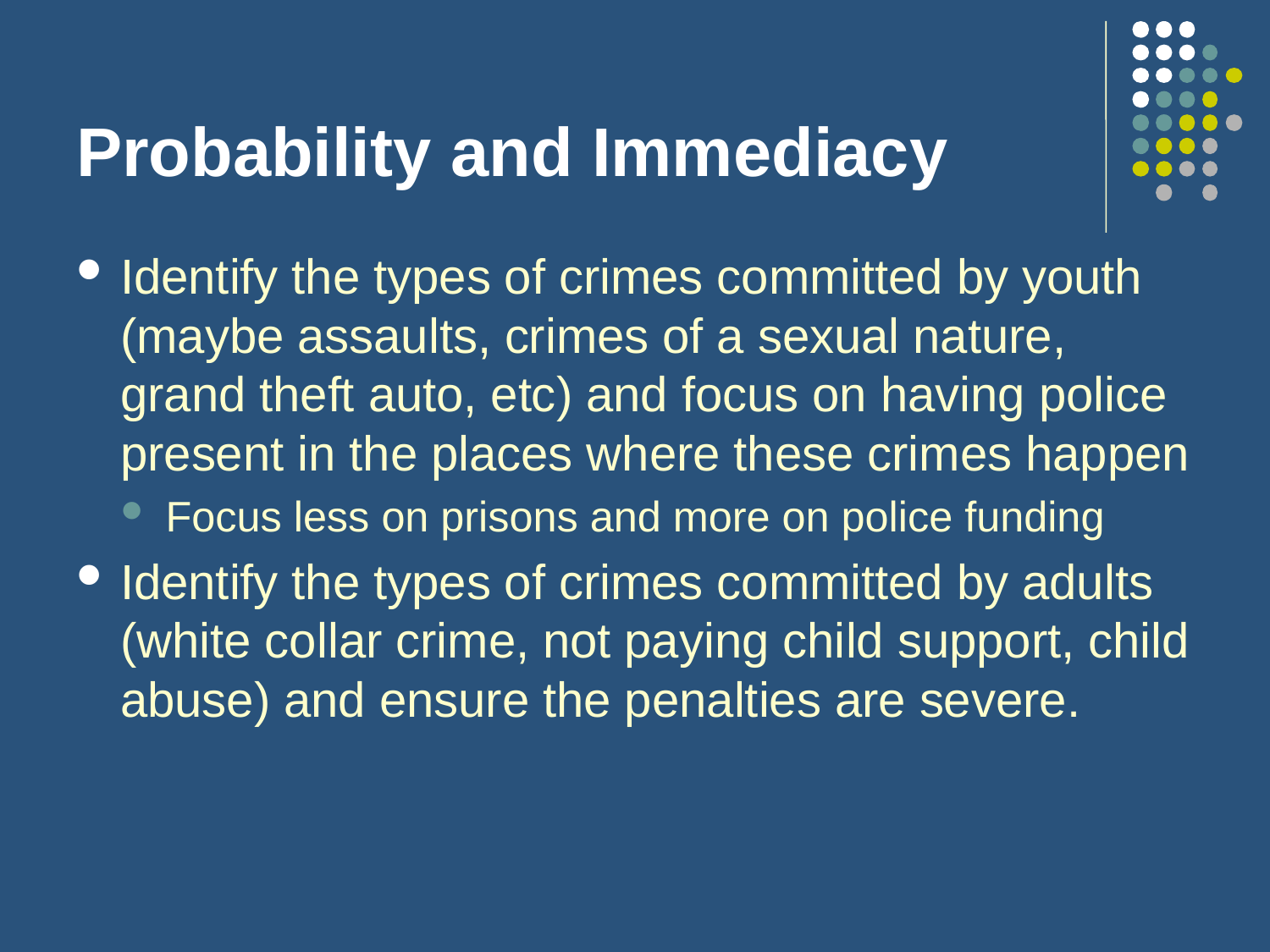

# Probability and Immediacy
Identify the types of crimes committed by youth (maybe assaults, crimes of a sexual nature, grand theft auto, etc) and focus on having police present in the places where these crimes happen
Focus less on prisons and more on police funding
Identify the types of crimes committed by adults (white collar crime, not paying child support, child abuse) and ensure the penalties are severe.